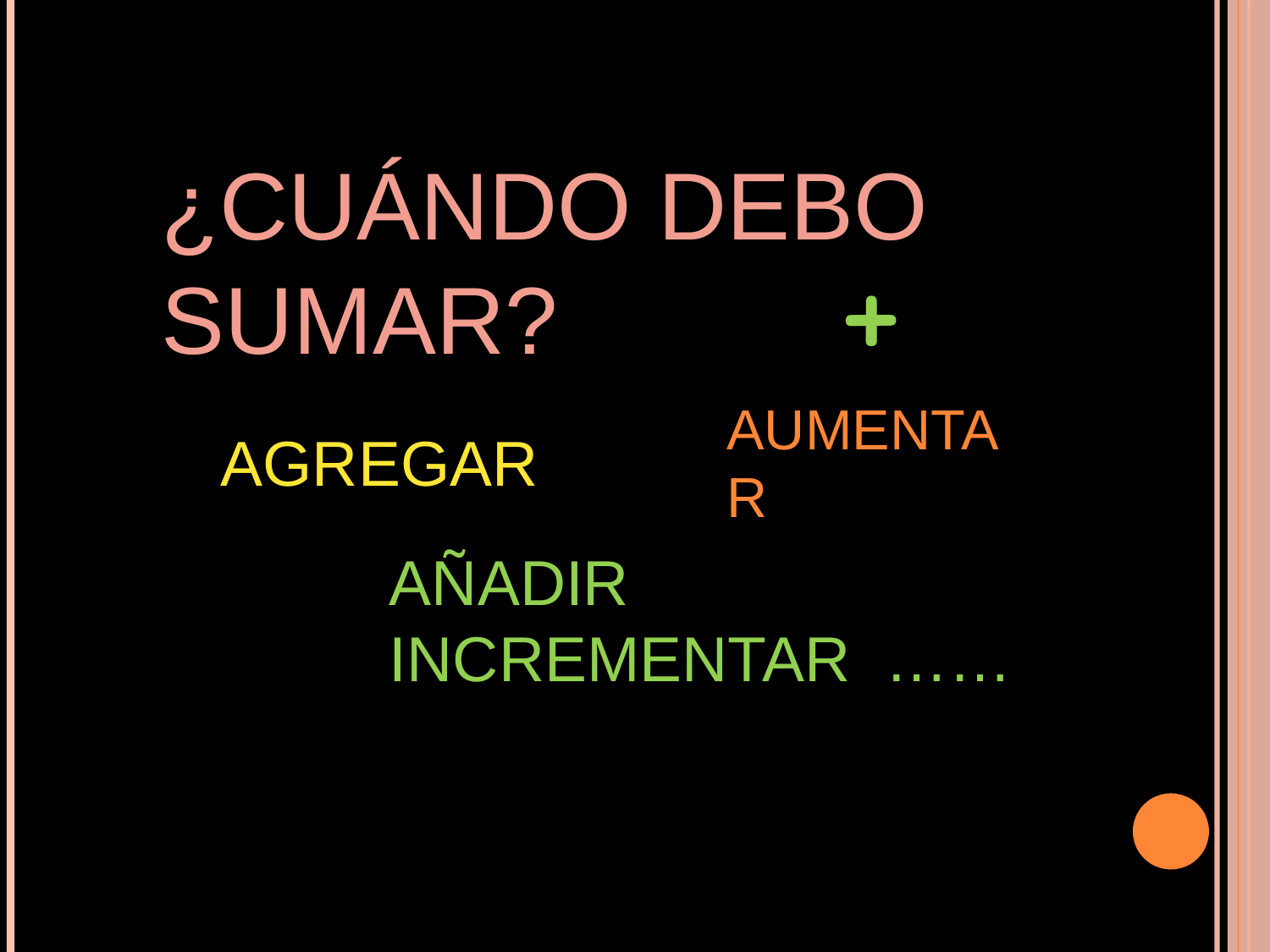

¿CUÁNDO DEBO SUMAR?

   +
AUMENTAR
AGREGAR
AÑADIR
INCREMENTAR  ……